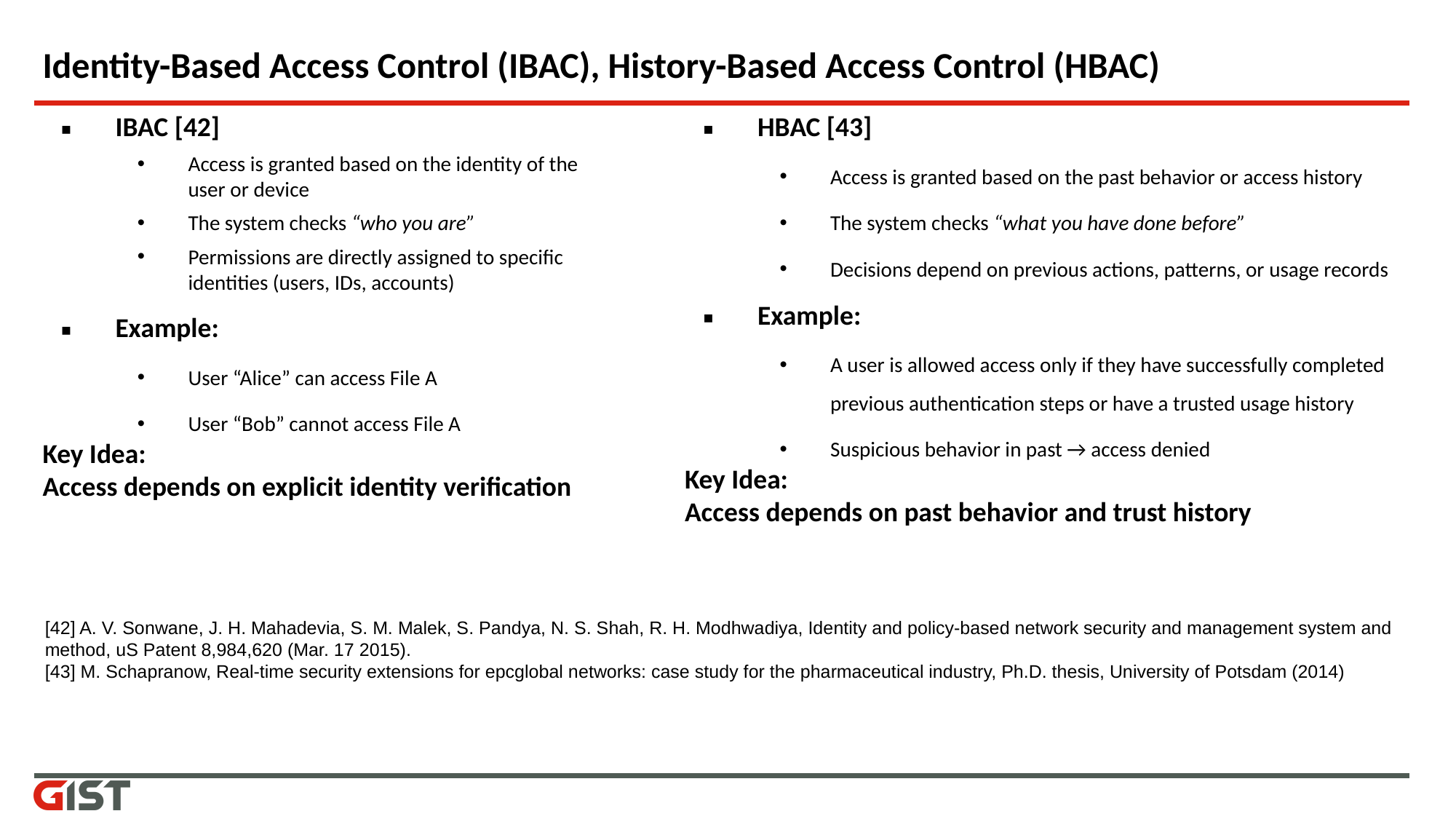

# Identity-Based Access Control (IBAC), History-Based Access Control (HBAC)
IBAC [42]
Access is granted based on the identity of the user or device
The system checks “who you are”
Permissions are directly assigned to specific identities (users, IDs, accounts)
Example:
User “Alice” can access File A
User “Bob” cannot access File A
Key Idea:
Access depends on explicit identity verification
HBAC [43]
Access is granted based on the past behavior or access history
The system checks “what you have done before”
Decisions depend on previous actions, patterns, or usage records
Example:
A user is allowed access only if they have successfully completed previous authentication steps or have a trusted usage history
Suspicious behavior in past → access denied
Key Idea:
Access depends on past behavior and trust history
[42] A. V. Sonwane, J. H. Mahadevia, S. M. Malek, S. Pandya, N. S. Shah, R. H. Modhwadiya, Identity and policy-based network security and management system and method, uS Patent 8,984,620 (Mar. 17 2015).
[43] M. Schapranow, Real-time security extensions for epcglobal networks: case study for the pharmaceutical industry, Ph.D. thesis, University of Potsdam (2014)